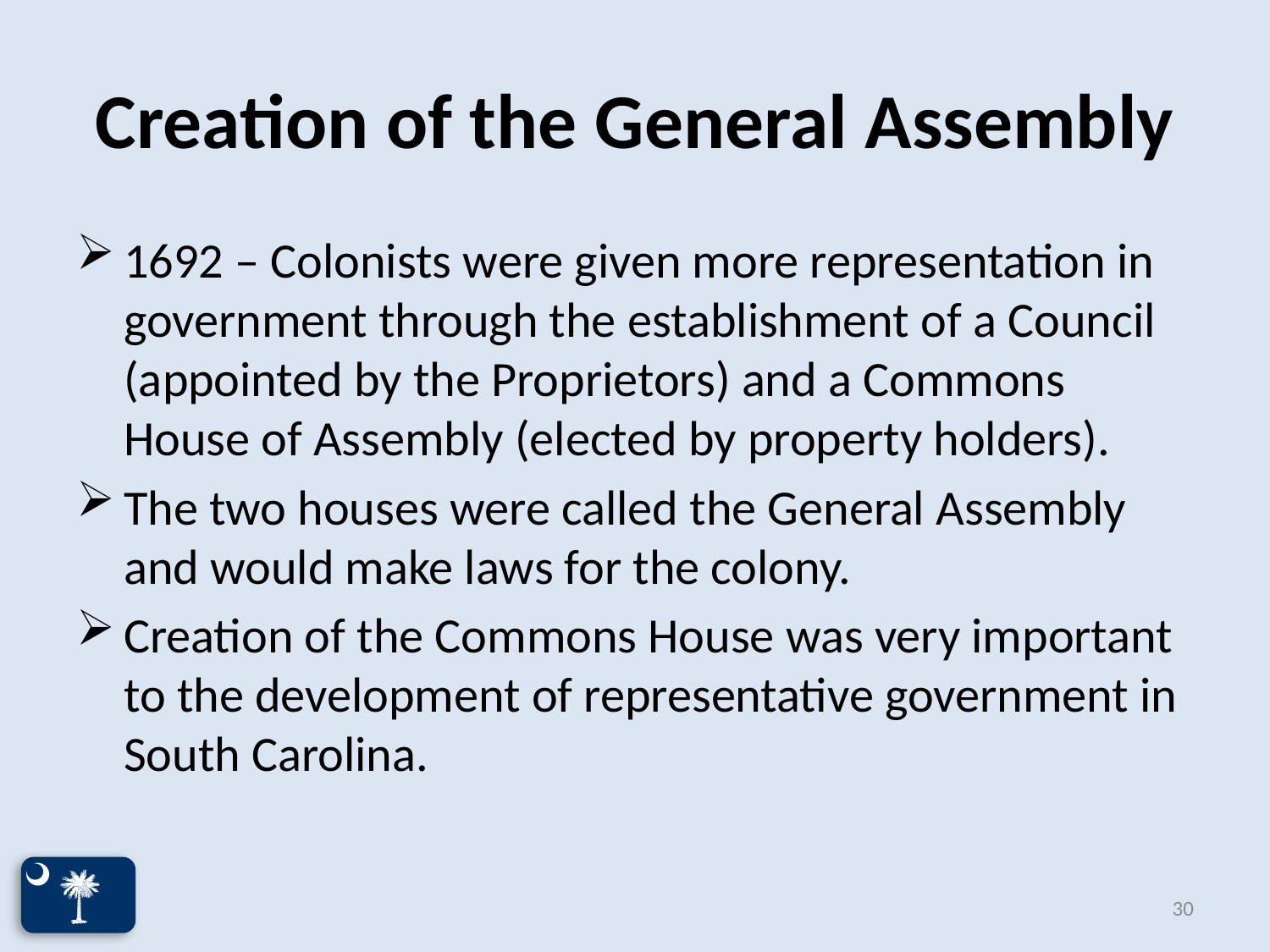

# Creation of the General Assembly
1692 – Colonists were given more representation in government through the establishment of a Council (appointed by the Proprietors) and a Commons House of Assembly (elected by property holders).
The two houses were called the General Assembly and would make laws for the colony.
Creation of the Commons House was very important to the development of representative government in South Carolina.

30